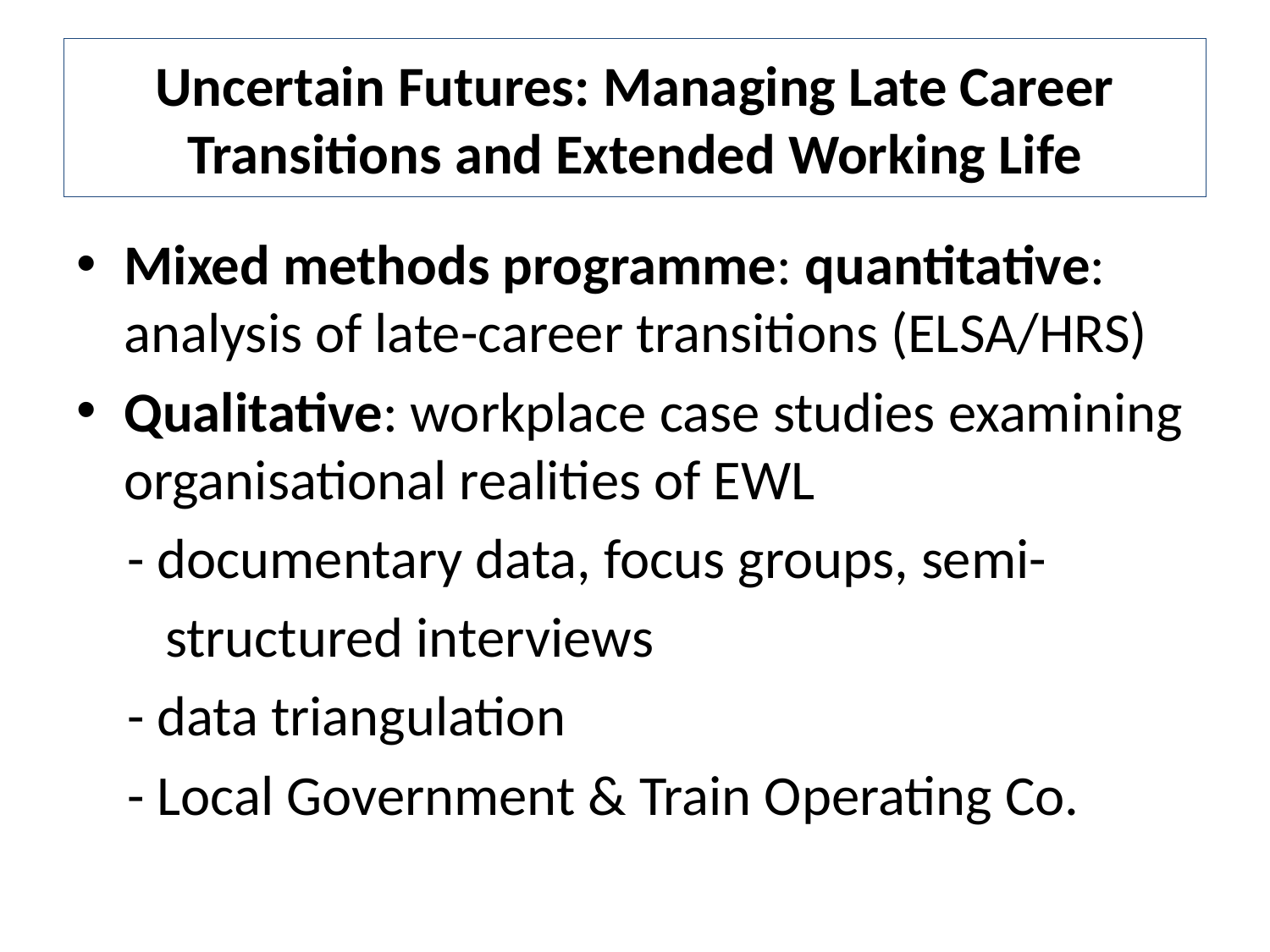

# Uncertain Futures: Managing Late Career Transitions and Extended Working Life
Mixed methods programme: quantitative: analysis of late-career transitions (ELSA/HRS)
Qualitative: workplace case studies examining organisational realities of EWL
    - documentary data, focus groups, semi-
       structured interviews
    - data triangulation
    - Local Government & Train Operating Co.